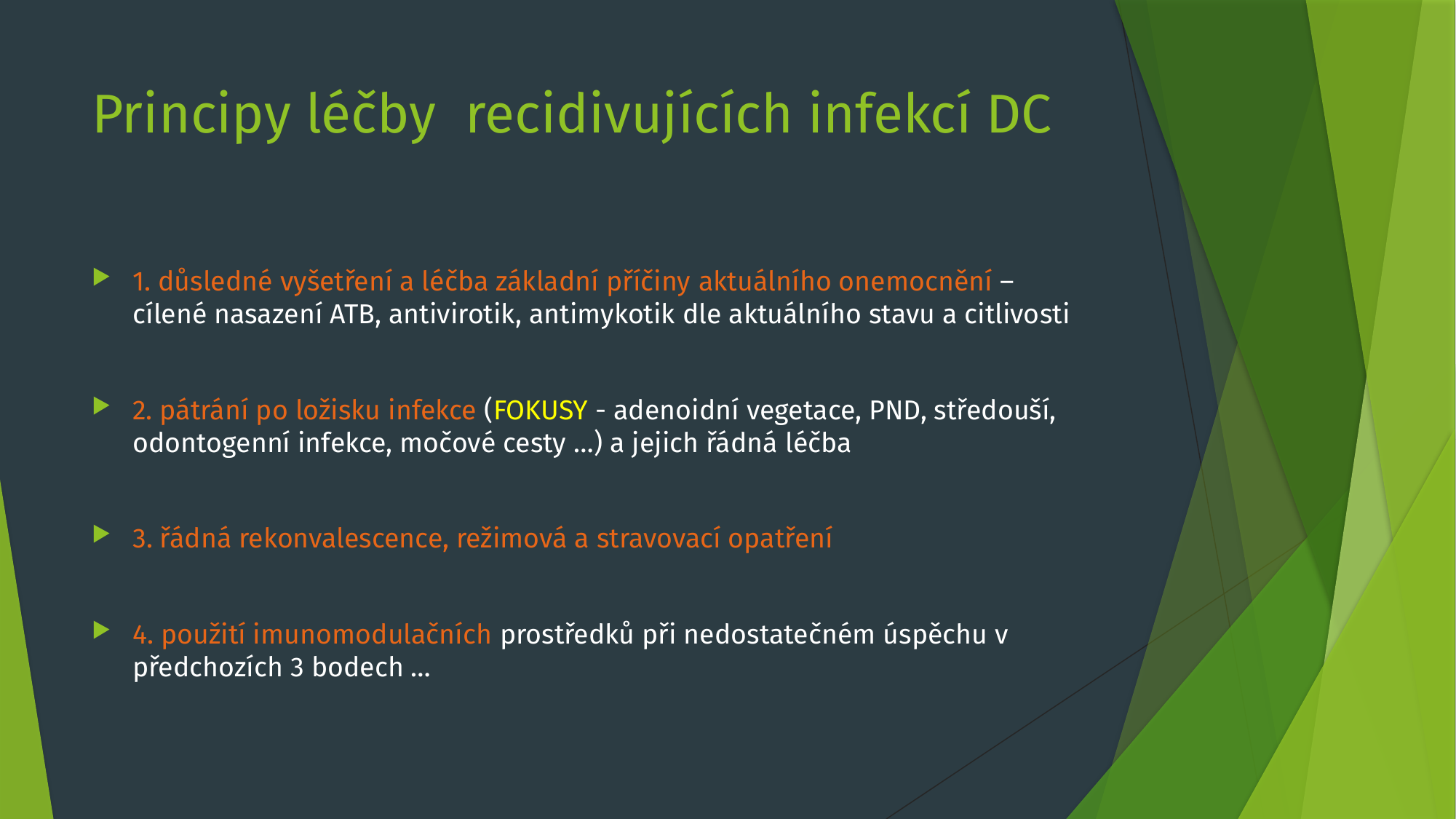

# Principy léčby  recidivujících infekcí DC
1. důsledné vyšetření a léčba základní příčiny aktuálního onemocnění – cílené nasazení ATB, antivirotik, antimykotik dle aktuálního stavu a citlivosti

2. pátrání po ložisku infekce (FOKUSY - adenoidní vegetace, PND, středouší, odontogenní infekce, močové cesty …) a jejich řádná léčba

3. řádná rekonvalescence, režimová a stravovací opatření

4. použití imunomodulačních prostředků při nedostatečném úspěchu v předchozích 3 bodech …